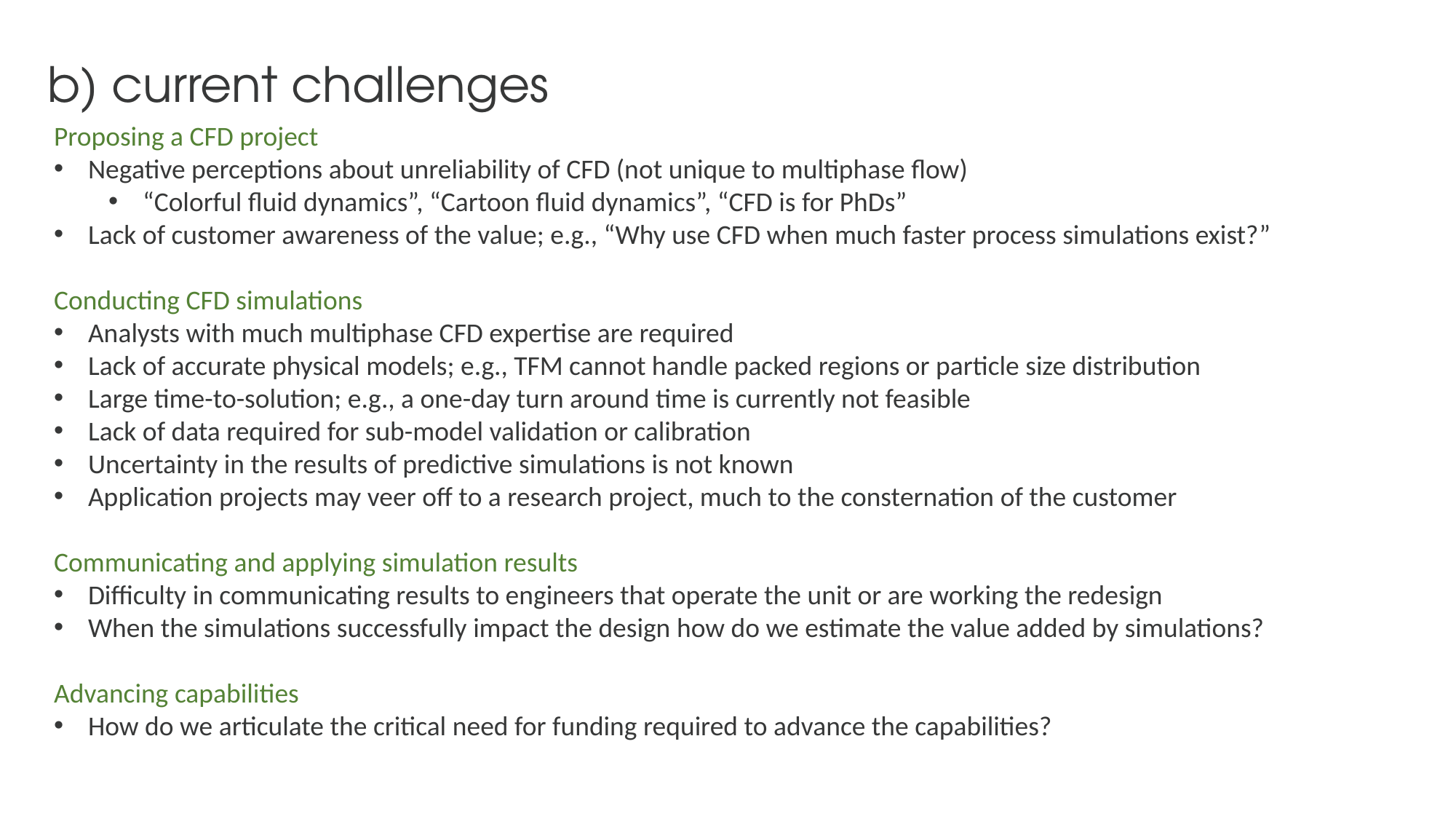

b) current challenges
Proposing a CFD project
Negative perceptions about unreliability of CFD (not unique to multiphase flow)
“Colorful fluid dynamics”, “Cartoon fluid dynamics”, “CFD is for PhDs”
Lack of customer awareness of the value; e.g., “Why use CFD when much faster process simulations exist?”

Conducting CFD simulations
Analysts with much multiphase CFD expertise are required
Lack of accurate physical models; e.g., TFM cannot handle packed regions or particle size distribution
Large time-to-solution; e.g., a one-day turn around time is currently not feasible
Lack of data required for sub-model validation or calibration
Uncertainty in the results of predictive simulations is not known
Application projects may veer off to a research project, much to the consternation of the customer

Communicating and applying simulation results
Difficulty in communicating results to engineers that operate the unit or are working the redesign
When the simulations successfully impact the design how do we estimate the value added by simulations?

Advancing capabilities
How do we articulate the critical need for funding required to advance the capabilities?